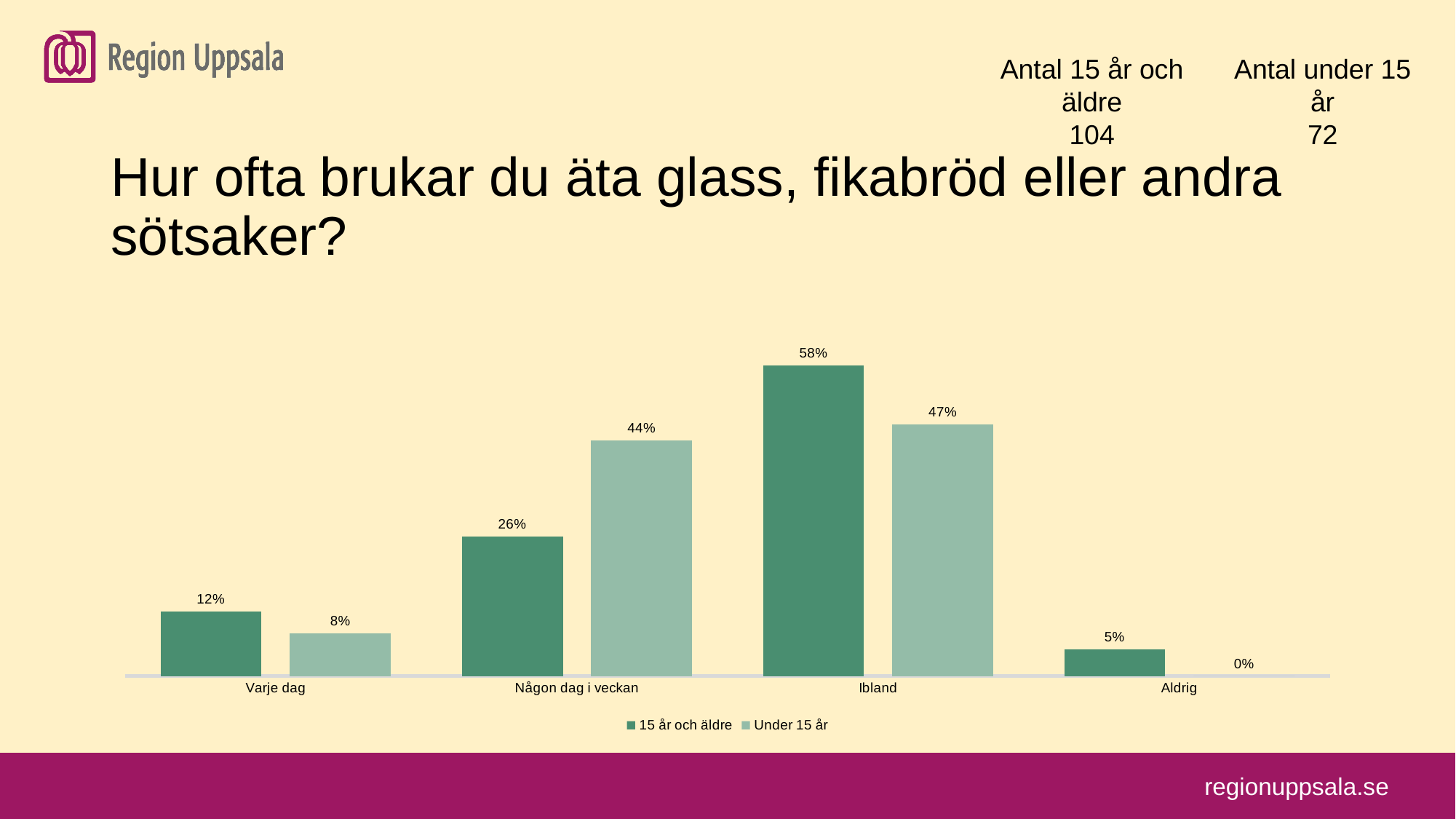

#
Antal 15 år och äldre
104
Antal under 15 år
72
Hur ofta brukar du äta glass, fikabröd eller andra sötsaker?

### Chart

| Category | 15 år och äldre | Under 15 år |
|---|---|---|
| Varje dag | 0.12 | 0.08 |
| Någon dag i veckan | 0.26 | 0.44 |
| Ibland | 0.58 | 0.47 |
| Aldrig | 0.05 | 0.0 |